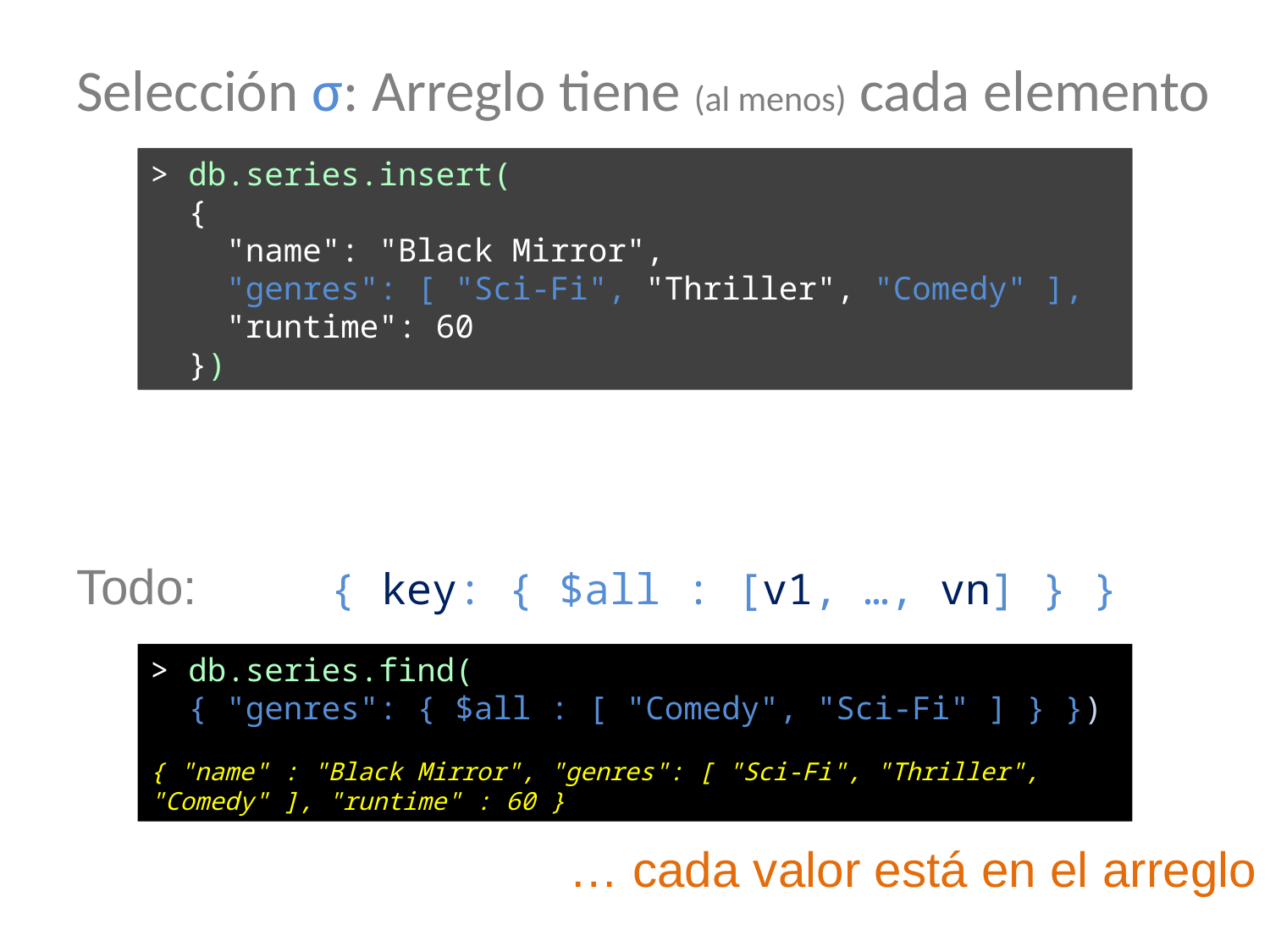

# Selección σ: Arreglo tiene (al menos) cada elemento
> db.series.insert(
  {
    "name": "Black Mirror",
    "genres": [ "Sci-Fi", "Thriller", "Comedy" ],
    "runtime": 60
  })
> db.series.insert(
  {
    "name": "Black Mirror",
    "genres": [ "Sci-Fi", "Thriller", "Comedy" ],
    "runtime": 60
  })
Todo:		{ key: { $all : [v1, …, vn] } }
> db.series.find(
  { "genres": { $all : [ "Comedy", "Sci-Fi" ] } })

{ "name" : "Black Mirror", "genres": [ "Sci-Fi", "Thriller", "Comedy" ], "runtime" : 60 }
… cada valor está en el arreglo